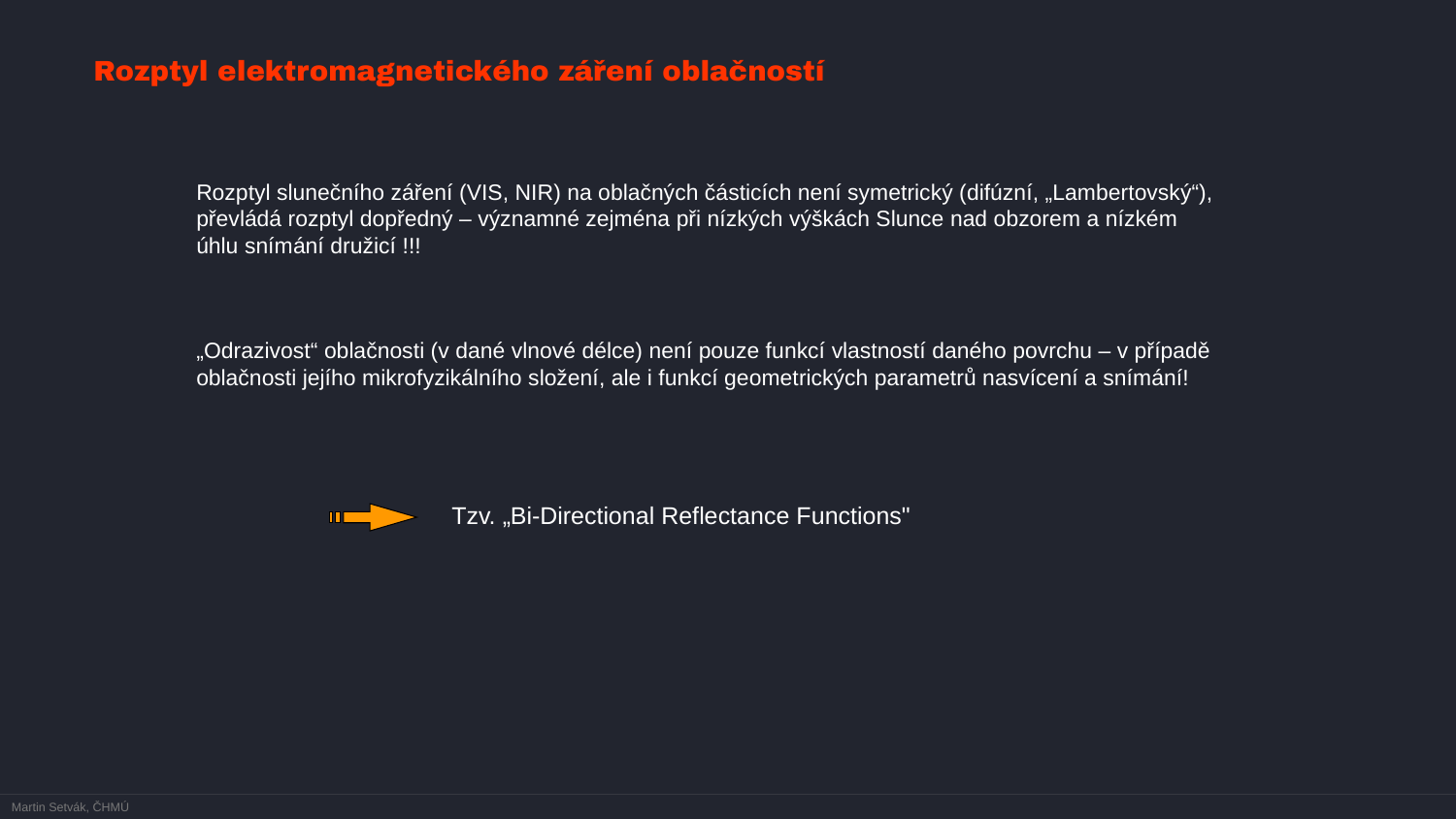

Rozptyl elektromagnetického záření oblačností
Rozptyl slunečního záření (VIS, NIR) na oblačných částicích není symetrický (difúzní, „Lambertovský“), převládá rozptyl dopředný – významné zejména při nízkých výškách Slunce nad obzorem a nízkém úhlu snímání družicí !!!
„Odrazivost“ oblačnosti (v dané vlnové délce) není pouze funkcí vlastností daného povrchu – v případě oblačnosti jejího mikrofyzikálního složení, ale i funkcí geometrických parametrů nasvícení a snímání!
Tzv. „Bi-Directional Reflectance Functions"

Martin Setvák, ČHMÚ